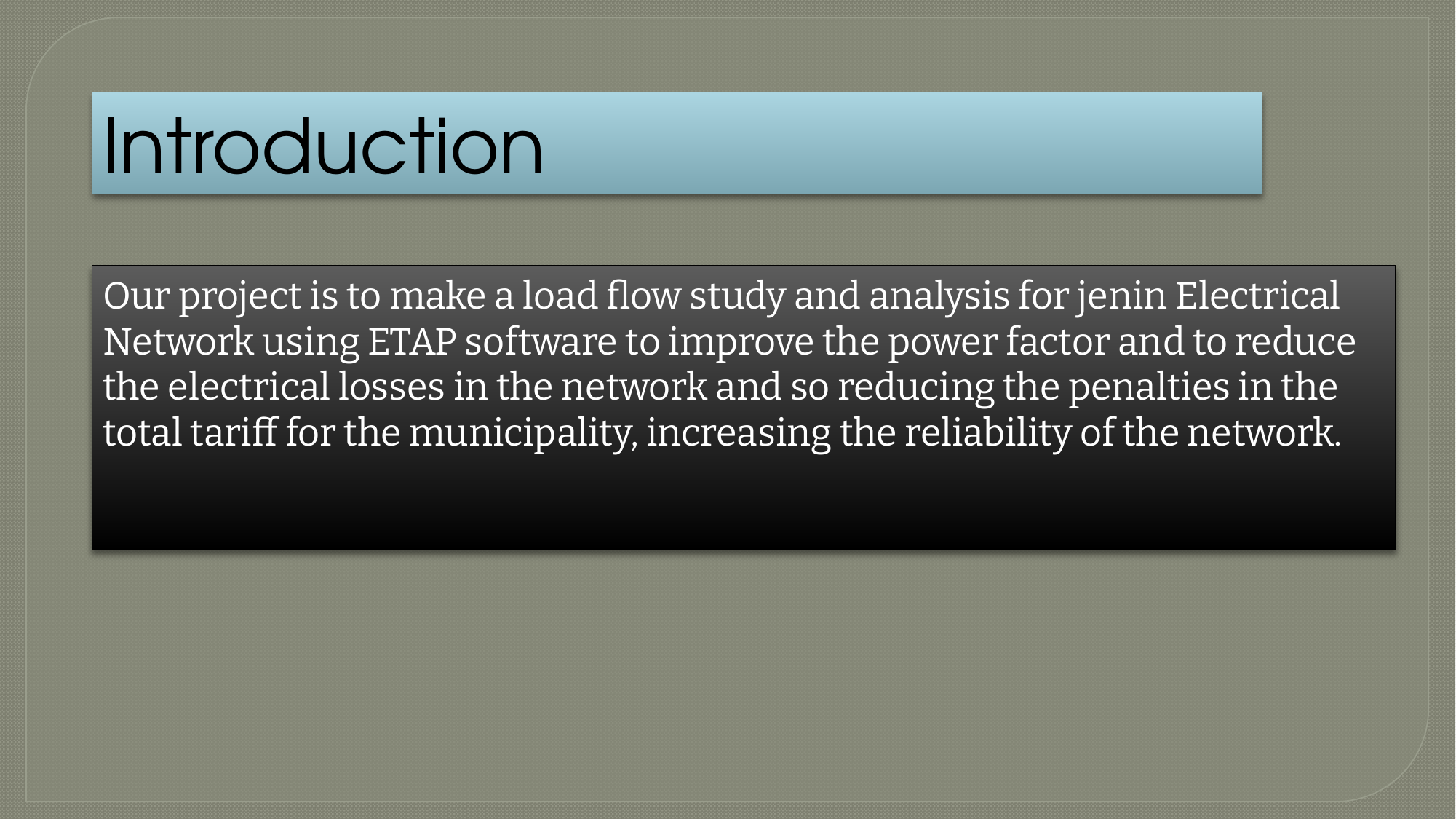

Introduction
Our project is to make a load flow study and analysis for jenin Electrical Network using ETAP software to improve the power factor and to reduce the electrical losses in the network and so reducing the penalties in the total tariff for the municipality, increasing the reliability of the network.